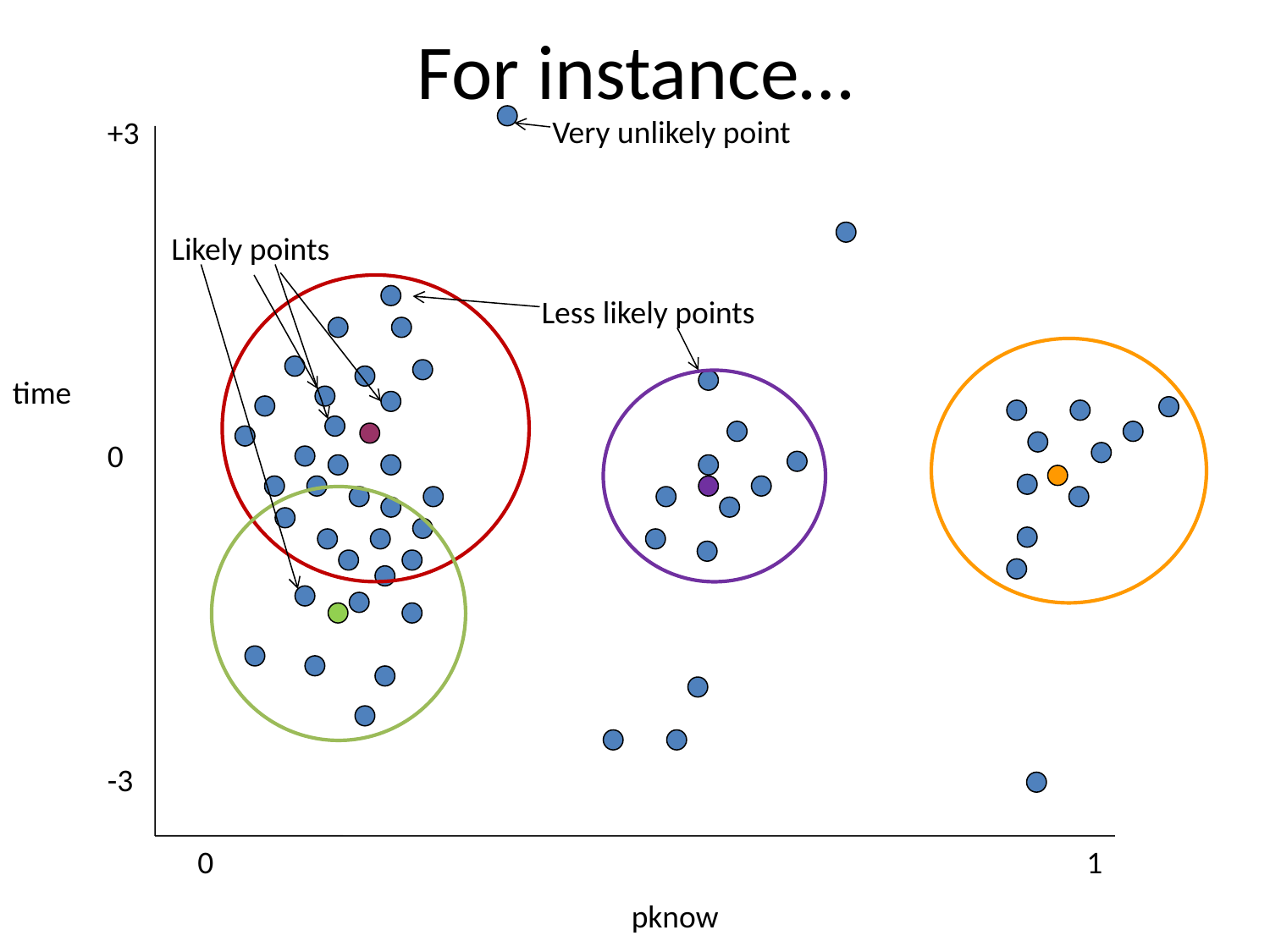

# For instance…

Very unlikely point
+3

0

-3

Likely points

Less likely points

time

0							1
pknow